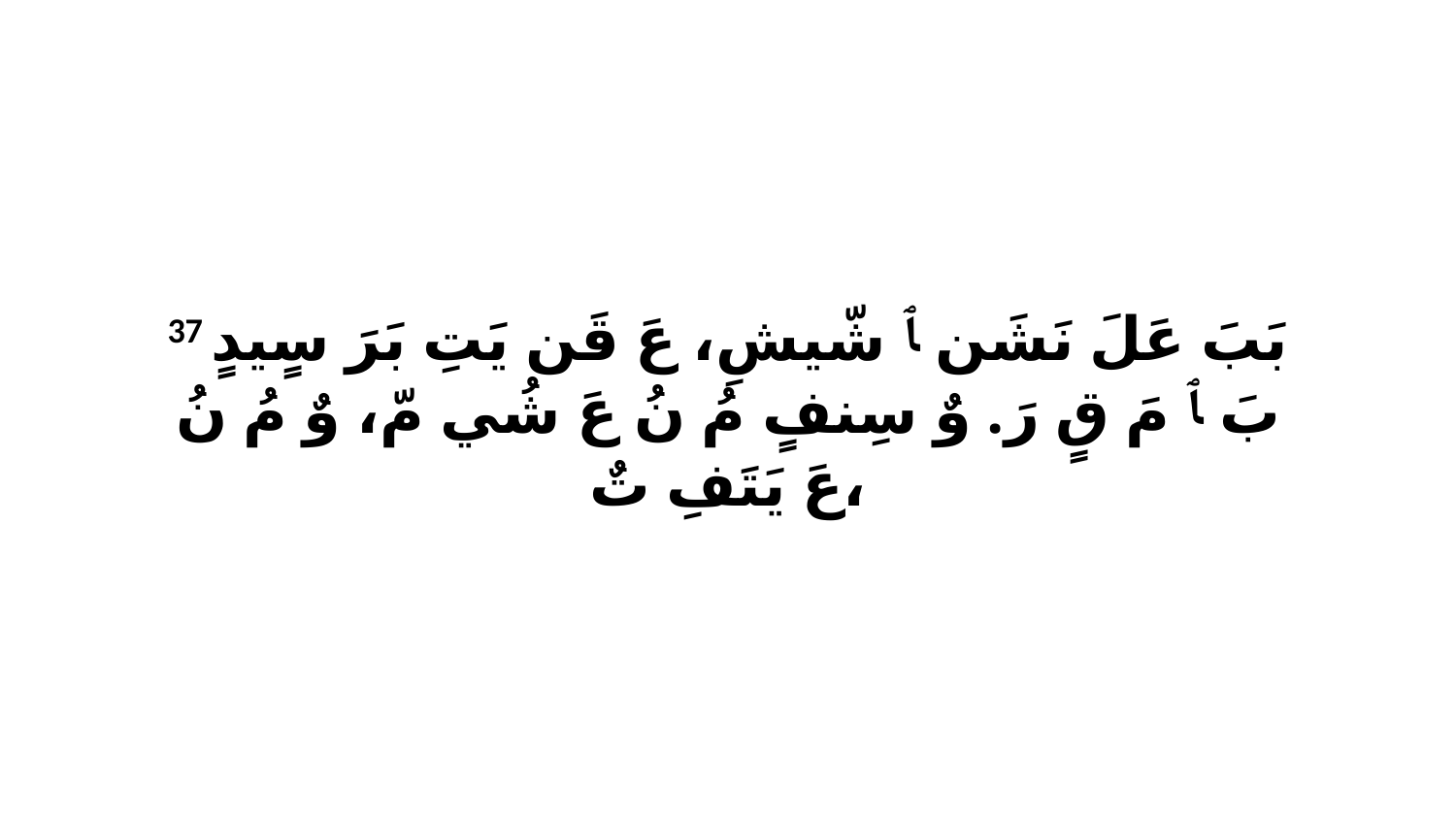

37 بَبَ عَلَ نَشَن ﭑ شّيشِ، عَ قَن يَتِ بَرَ سٍيدٍ بَ ﭑ مَ قٍ رَ. وٌ سِنفٍ مُ نُ عَ شُي مّ، وٌ مُ نُ عَ يَتَفِ تٌ،